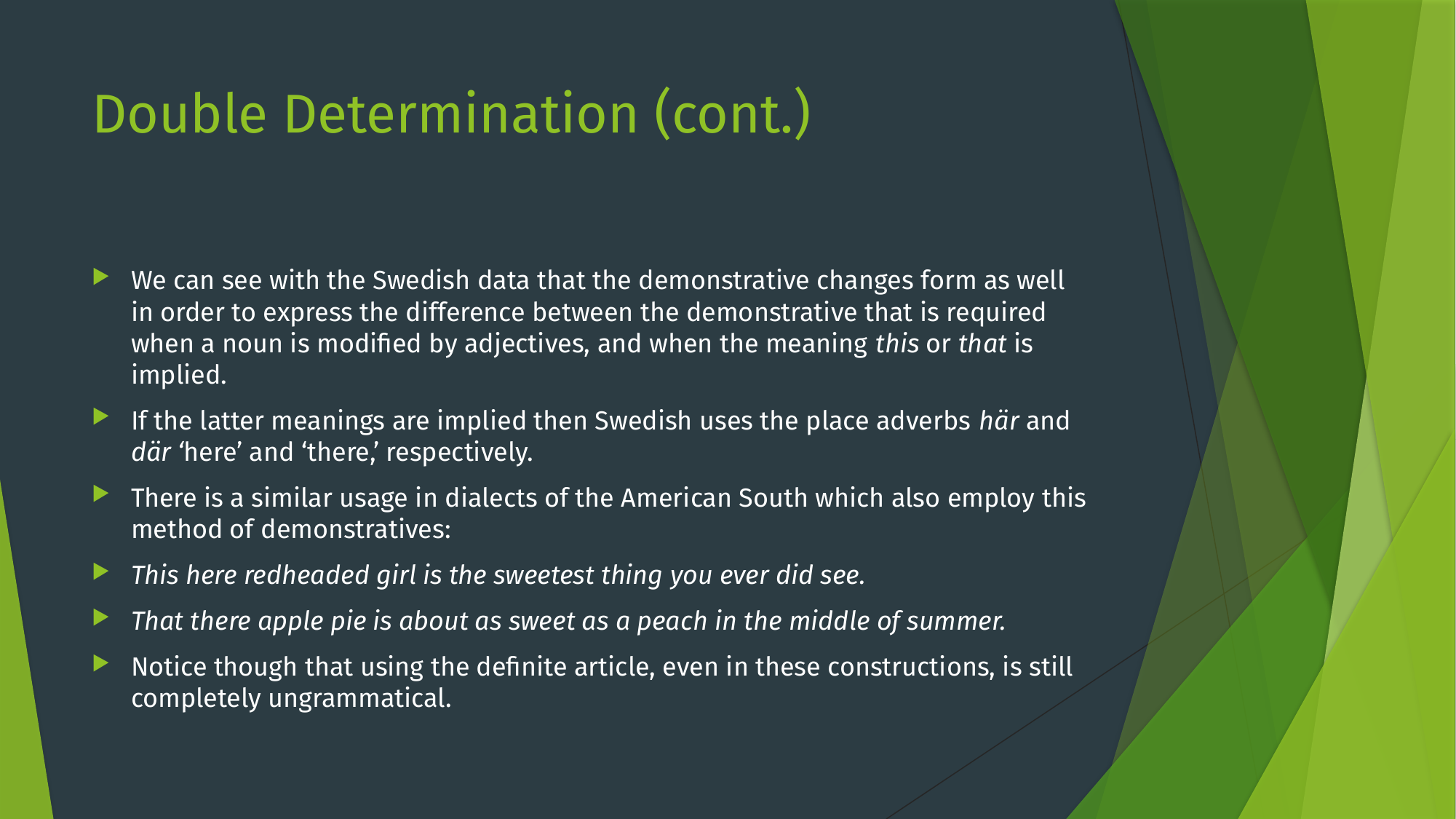

# Double Determination (cont.)
We can see with the Swedish data that the demonstrative changes form as well in order to express the difference between the demonstrative that is required when a noun is modified by adjectives, and when the meaning this or that is implied.
If the latter meanings are implied then Swedish uses the place adverbs här and där ‘here’ and ‘there,’ respectively.
There is a similar usage in dialects of the American South which also employ this method of demonstratives:
This here redheaded girl is the sweetest thing you ever did see.
That there apple pie is about as sweet as a peach in the middle of summer.
Notice though that using the definite article, even in these constructions, is still completely ungrammatical.